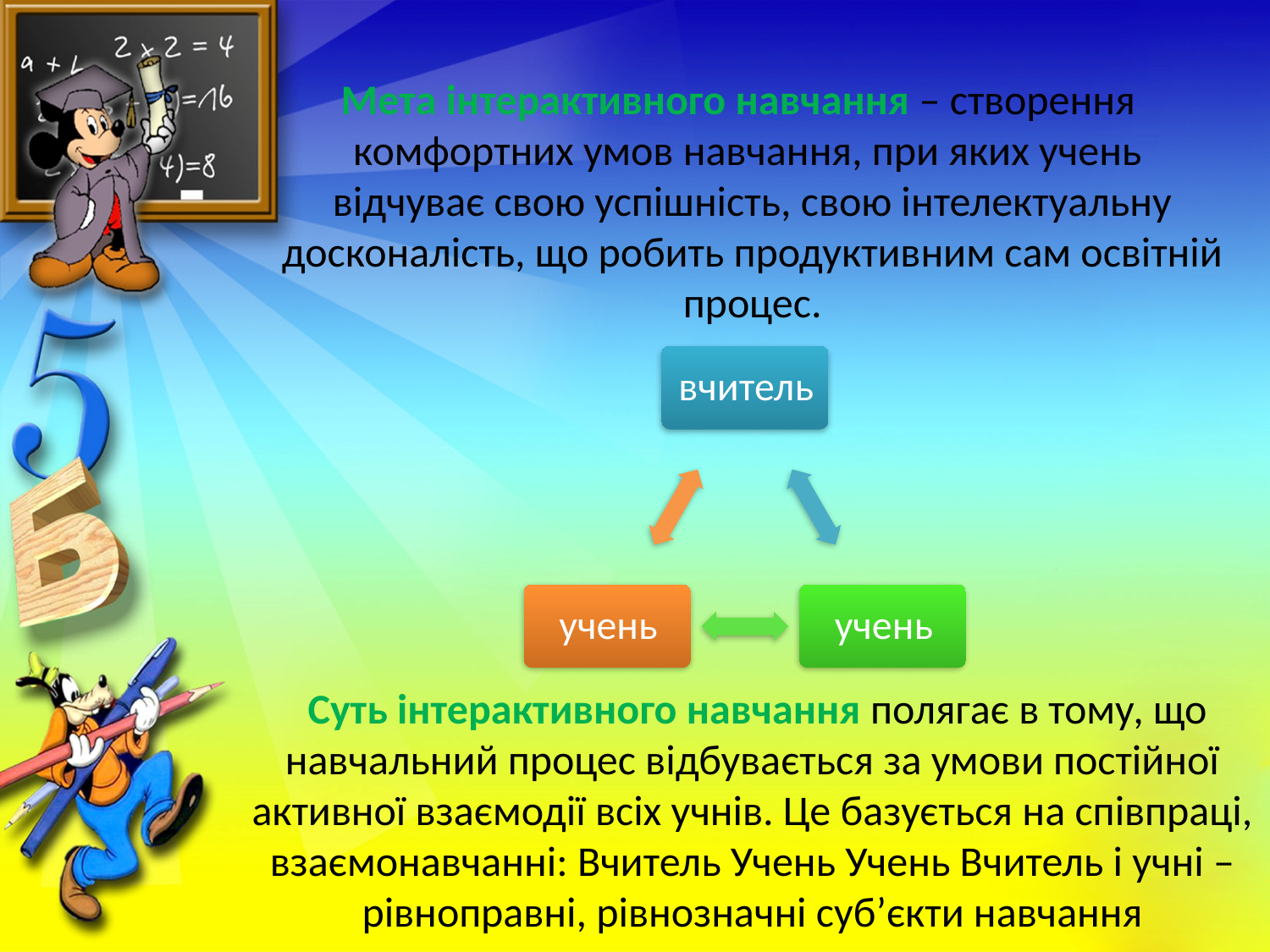

Мета інтерактивного навчання – створення    комфортних умов навчання, при яких учень
відчуває свою успішність, свою інтелектуальну досконалість, що робить продуктивним сам освітній процес.

 Суть інтерактивного навчання полягає в тому, що навчальний процес відбувається за умови постійної активної взаємодії всіх учнів. Це базується на співпраці, взаємонавчанні: Вчитель Учень Учень Вчитель і учні – рівноправні, рівнозначні суб’єкти навчання
вчитель

учень

учень